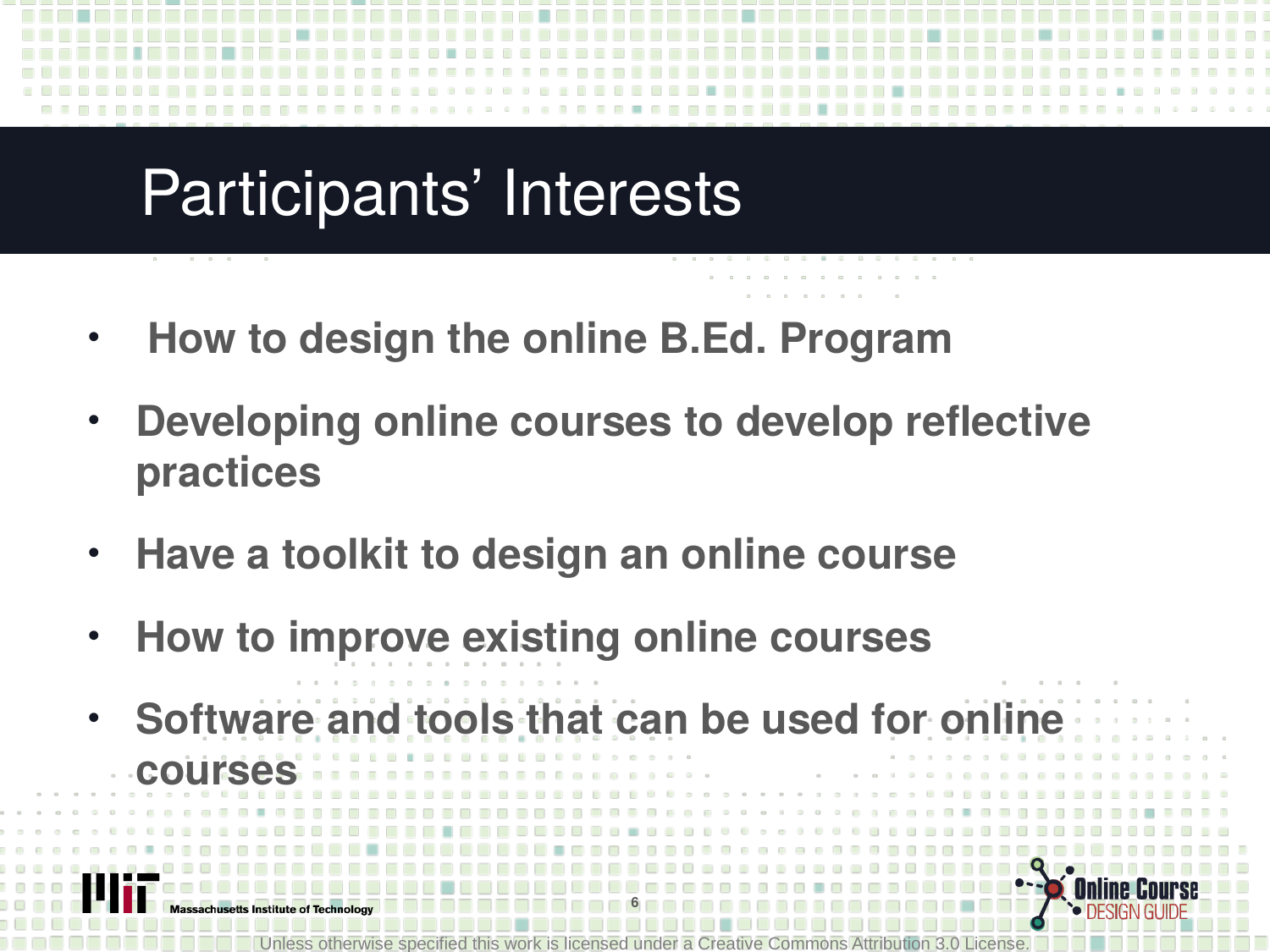

# Participants’ Interests
 How to design the online B.Ed. Program
Developing online courses to develop reflective practices
Have a toolkit to design an online course
How to improve existing online courses
Software and tools that can be used for online courses

6